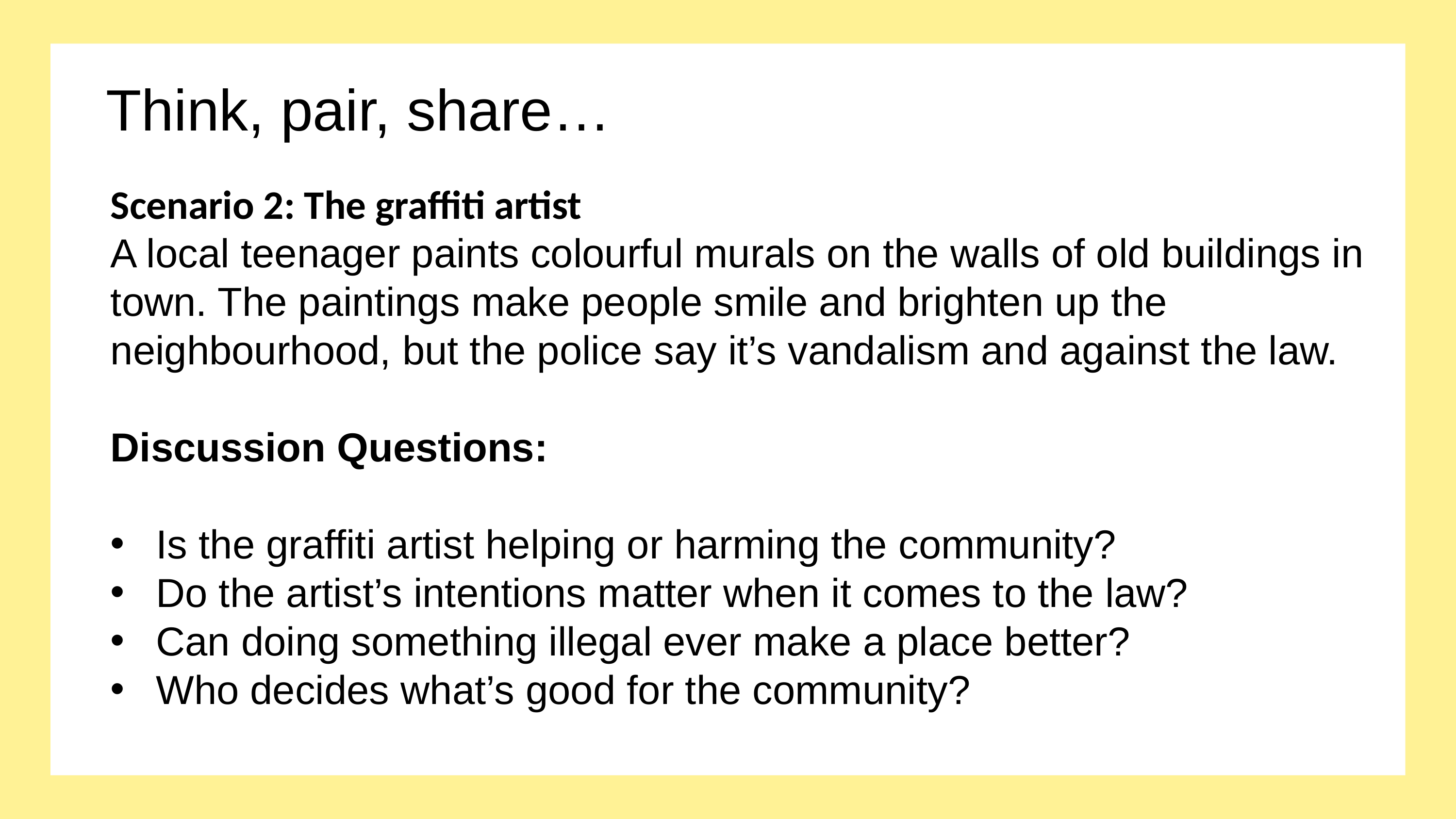

Think, pair, share…
Scenario 2: The graffiti artist
A local teenager paints colourful murals on the walls of old buildings in town. The paintings make people smile and brighten up the neighbourhood, but the police say it’s vandalism and against the law.

Discussion Questions:

Is the graffiti artist helping or harming the community?
Do the artist’s intentions matter when it comes to the law?
Can doing something illegal ever make a place better?
Who decides what’s good for the community?